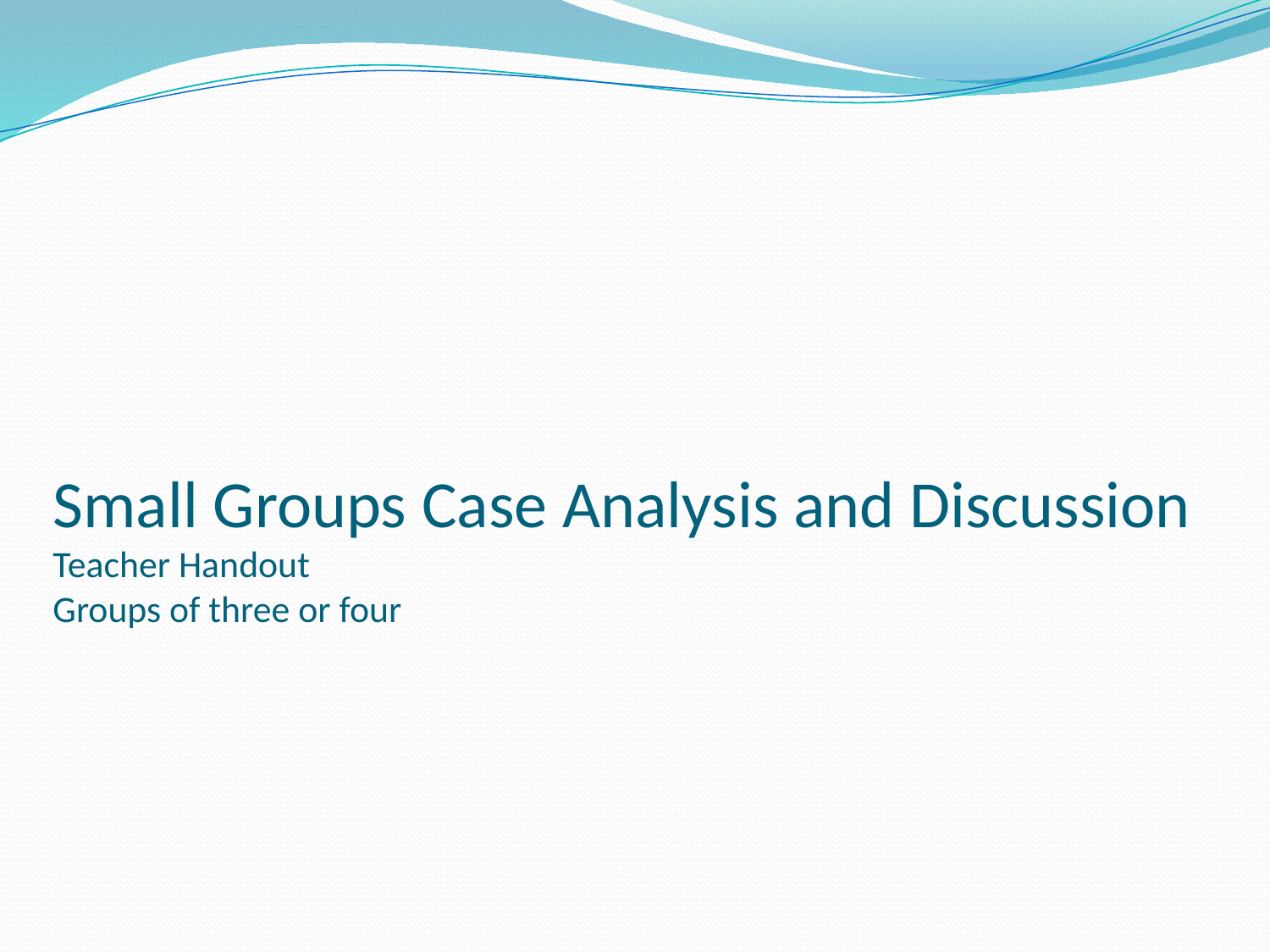

# Small Groups Case Analysis and Discussion Teacher Handout Groups of three or four